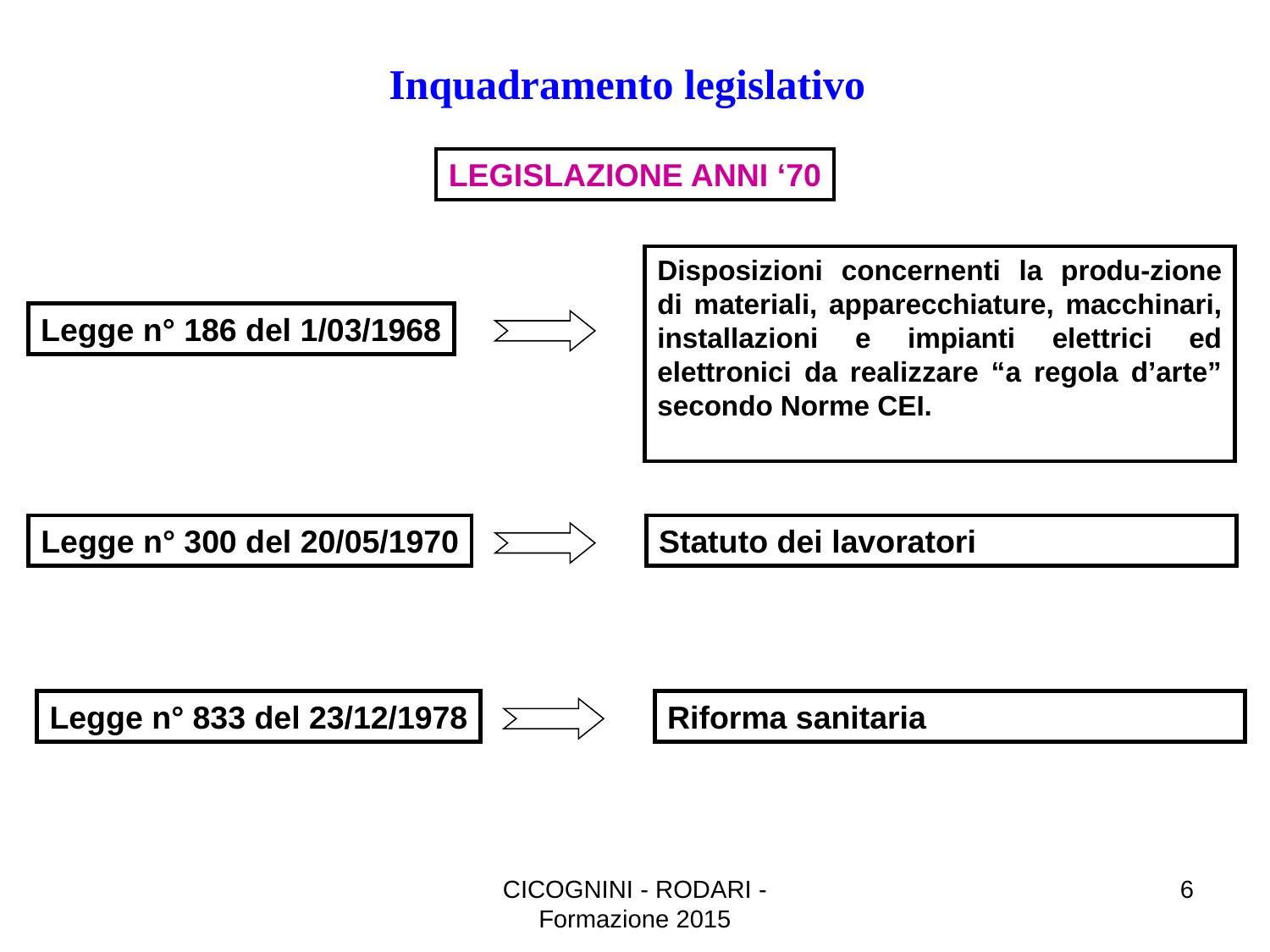

Inquadramento legislativo
LEGISLAZIONE ANNI ‘70
Disposizioni concernenti la produ-zione di materiali, apparecchiature, macchinari, installazioni e impianti elettrici ed elettronici da realizzare “a regola d’arte” secondo Norme CEI.

Legge n° 186 del 1/03/1968

Legge n° 300 del 20/05/1970
Statuto dei lavoratori

Legge n° 833 del 23/12/1978
Riforma sanitaria

CICOGNINI - RODARI - Formazione 2015
6